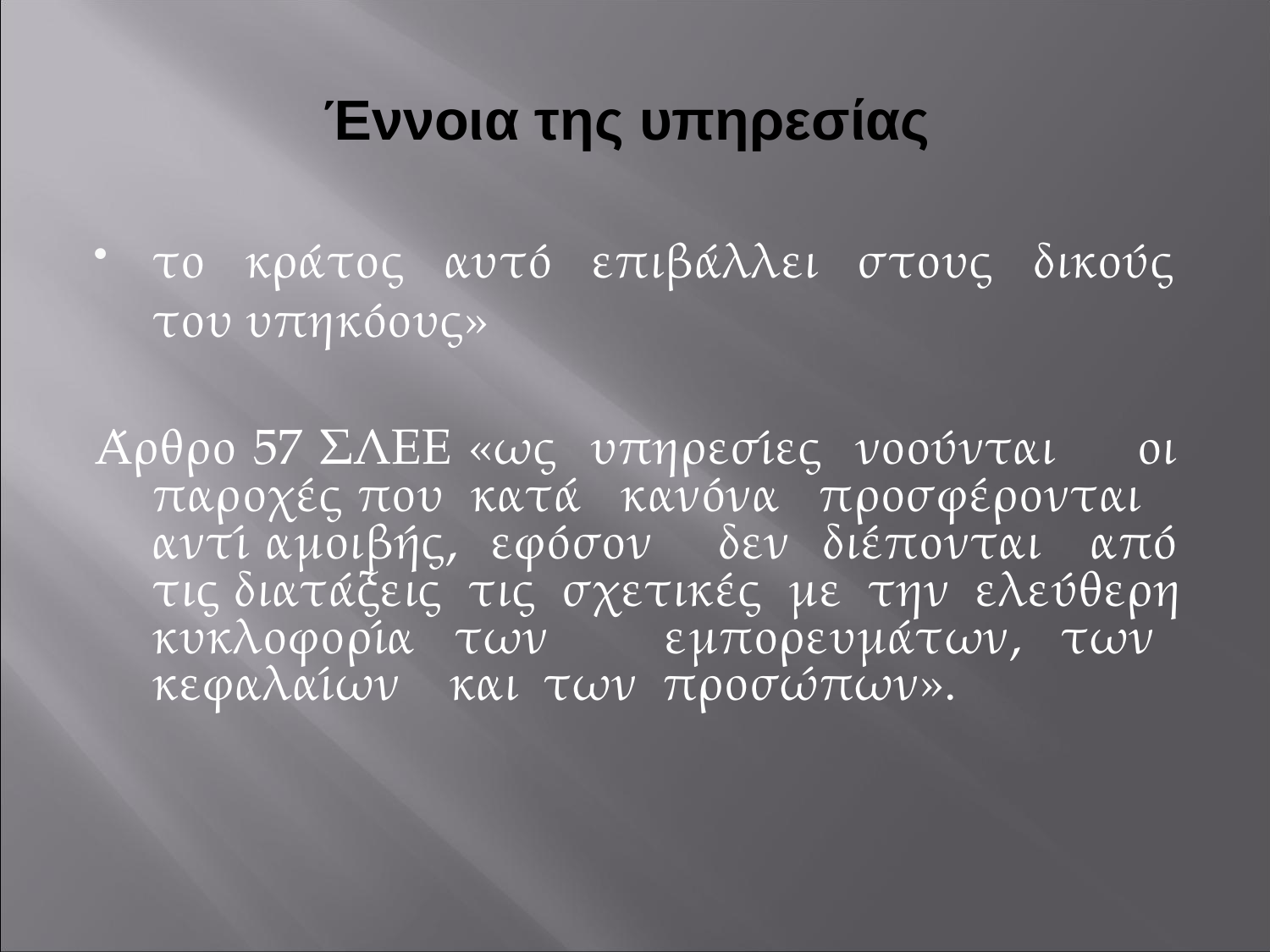

# Έννοια της υπηρεσίας
το  κράτος  αυτό  επιβάλλει  στους  δικούς  του υπηκόους»

Άρθρο 57 ΣΛΕΕ «ως  υπηρεσίες  νοούνται     οι  παροχές που  κατά   κανόνα   προσφέρονται     αντί αμοιβής,  εφόσον    δεν  διέπονται   από  τις διατάξεις  τις  σχετικές  με  την  ελεύθερη  κυκλοφορία  των      εμπορευμάτων,  των   κεφαλαίων    και  των  προσώπων».